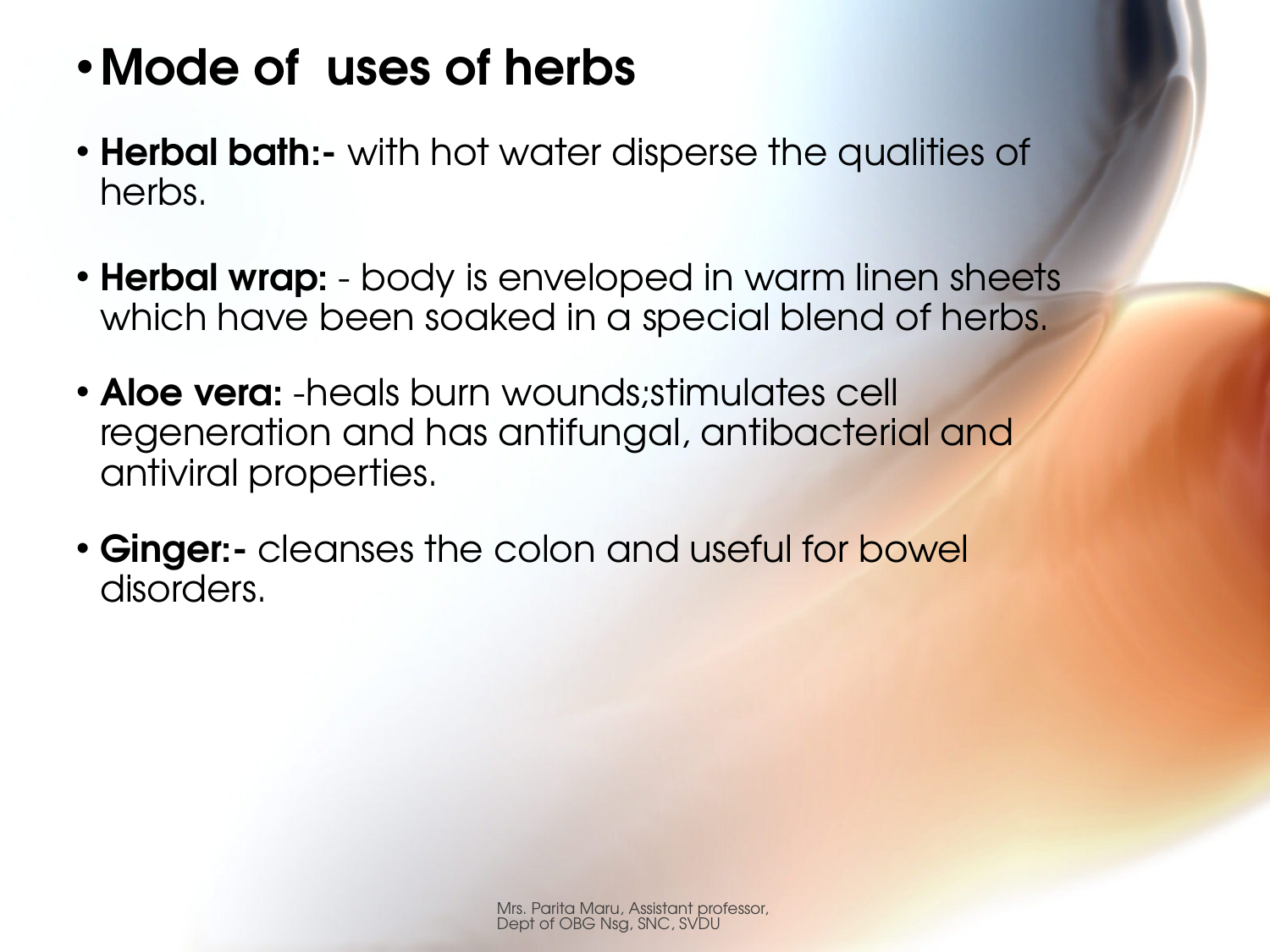

Mode of  uses of herbs

Herbal bath:- with hot water disperse the qualities of herbs.

Herbal wrap: - body is enveloped in warm linen sheets which have been soaked in a special blend of herbs.

Aloe vera: -heals burn wounds;stimulates cell regeneration and has antifungal, antibacterial and antiviral properties.

Ginger:- cleanses the colon and useful for bowel disorders.
#
Mrs. Parita Maru, Assistant professor, Dept of OBG Nsg, SNC, SVDU